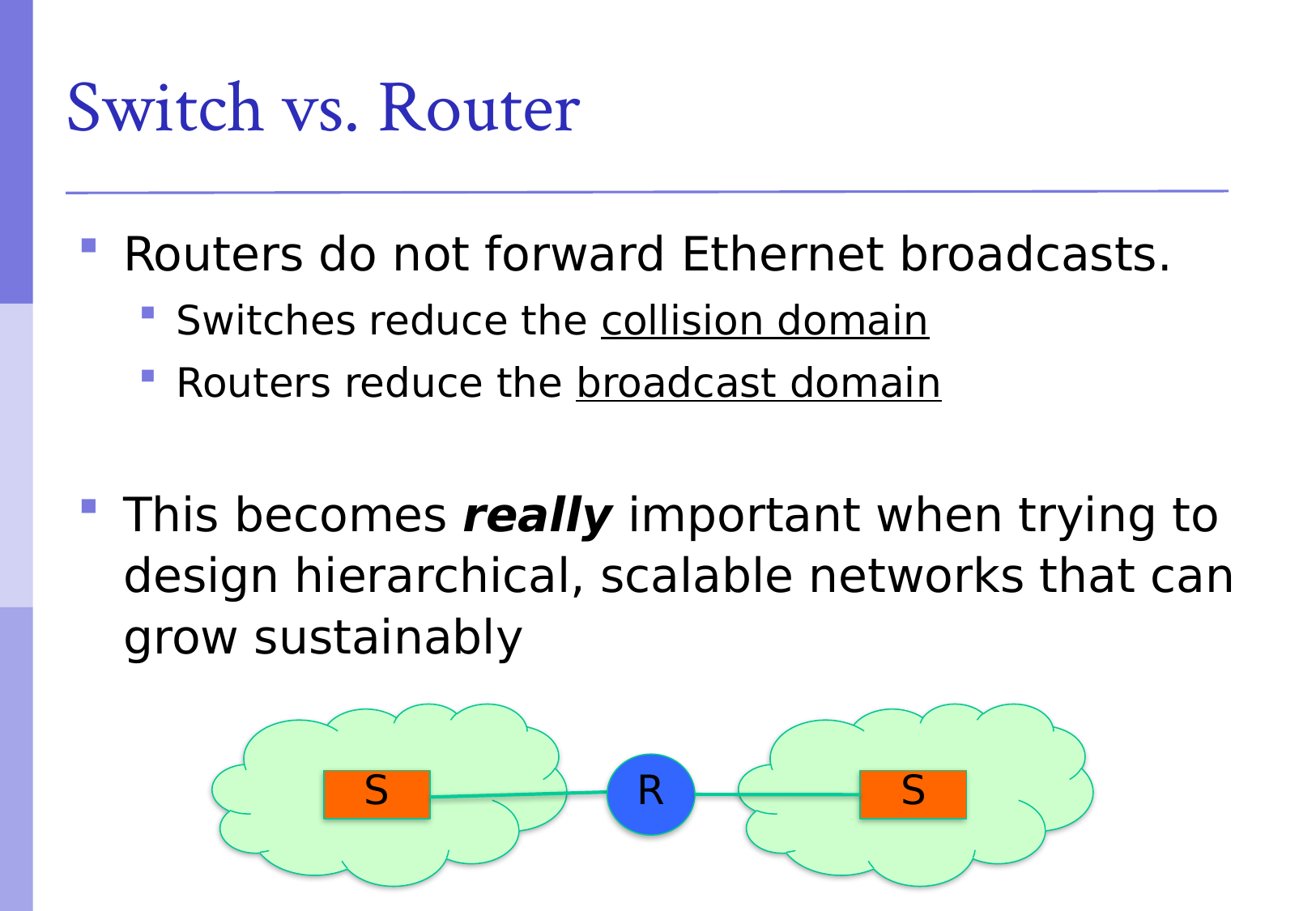

# Switch vs. Router
Routers do not forward Ethernet broadcasts.
Switches reduce the collision domain
Routers reduce the broadcast domain

This becomes really important when trying to design hierarchical, scalable networks that can grow sustainably

R
S
S